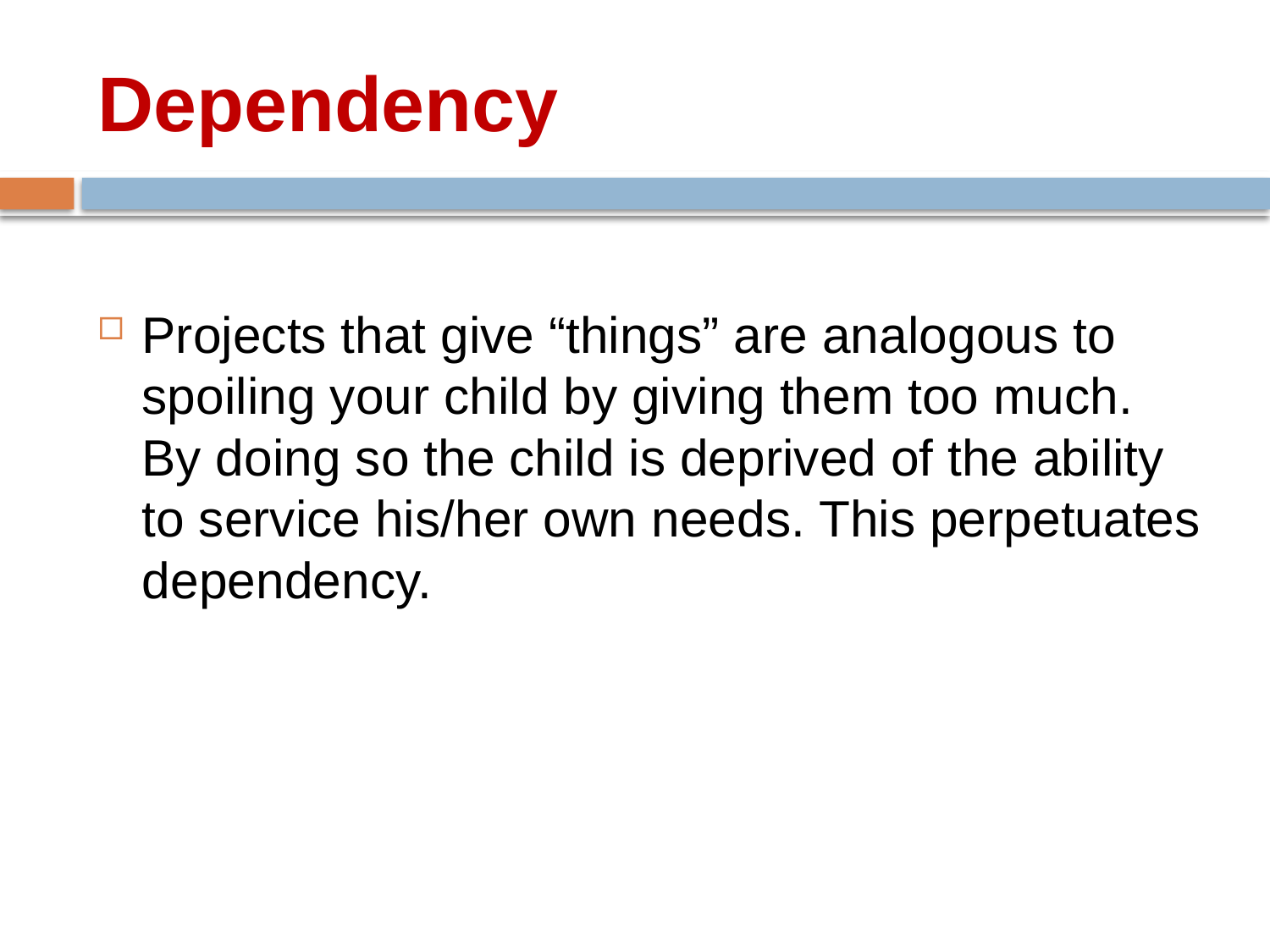

# Dependency

Projects that give “things” are analogous to spoiling your child by giving them too much. By doing so the child is deprived of the ability to service his/her own needs. This perpetuates dependency.